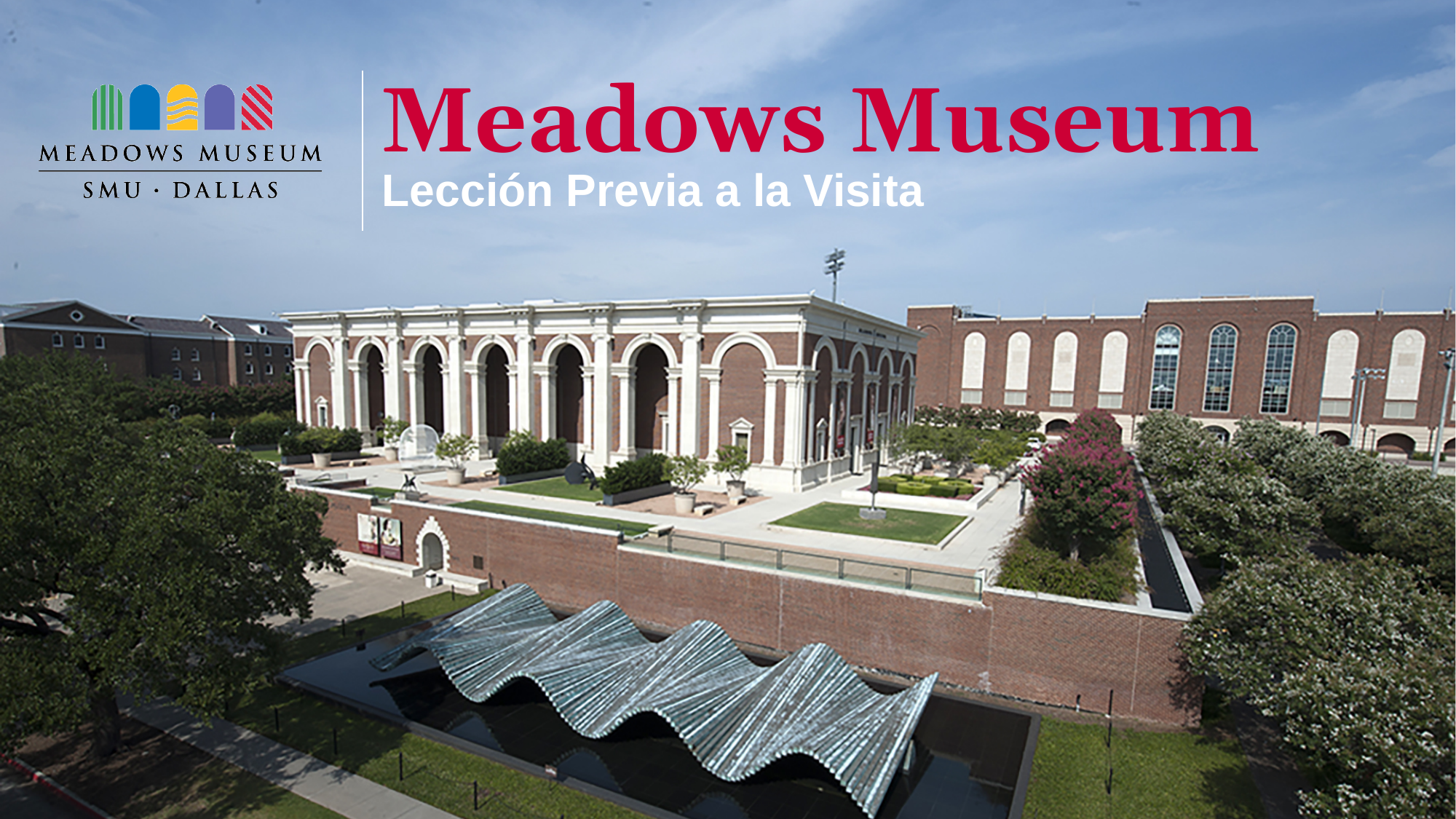

# Meadows Museum
Lección Previa a la Visita